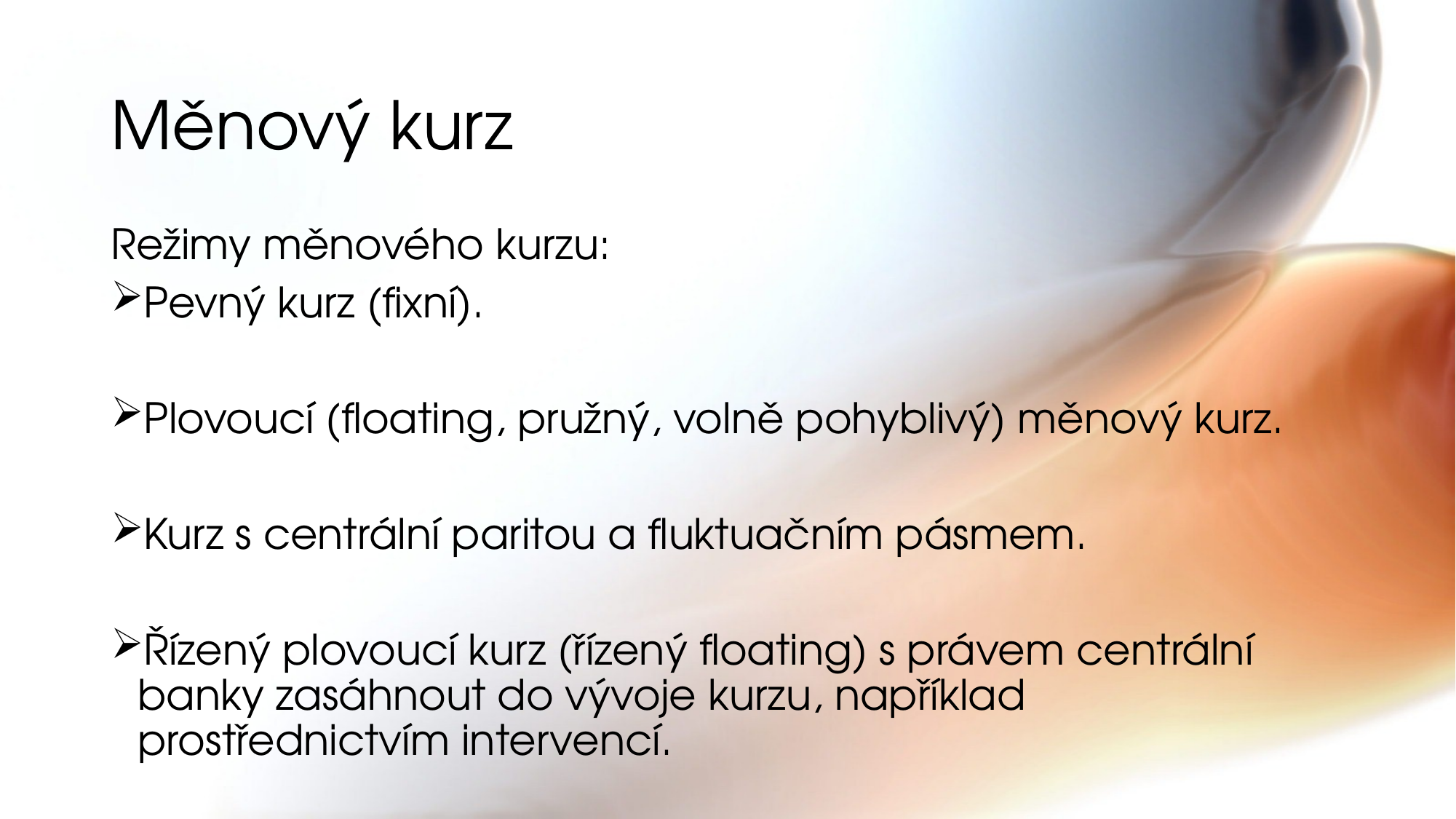

# Měnový kurz
Režimy měnového kurzu:
Pevný kurz (fixní).

Plovoucí (floating, pružný, volně pohyblivý) měnový kurz.

Kurz s centrální paritou a fluktuačním pásmem.

Řízený plovoucí kurz (řízený floating) s právem centrální banky zasáhnout do vývoje kurzu, například prostřednictvím intervencí.